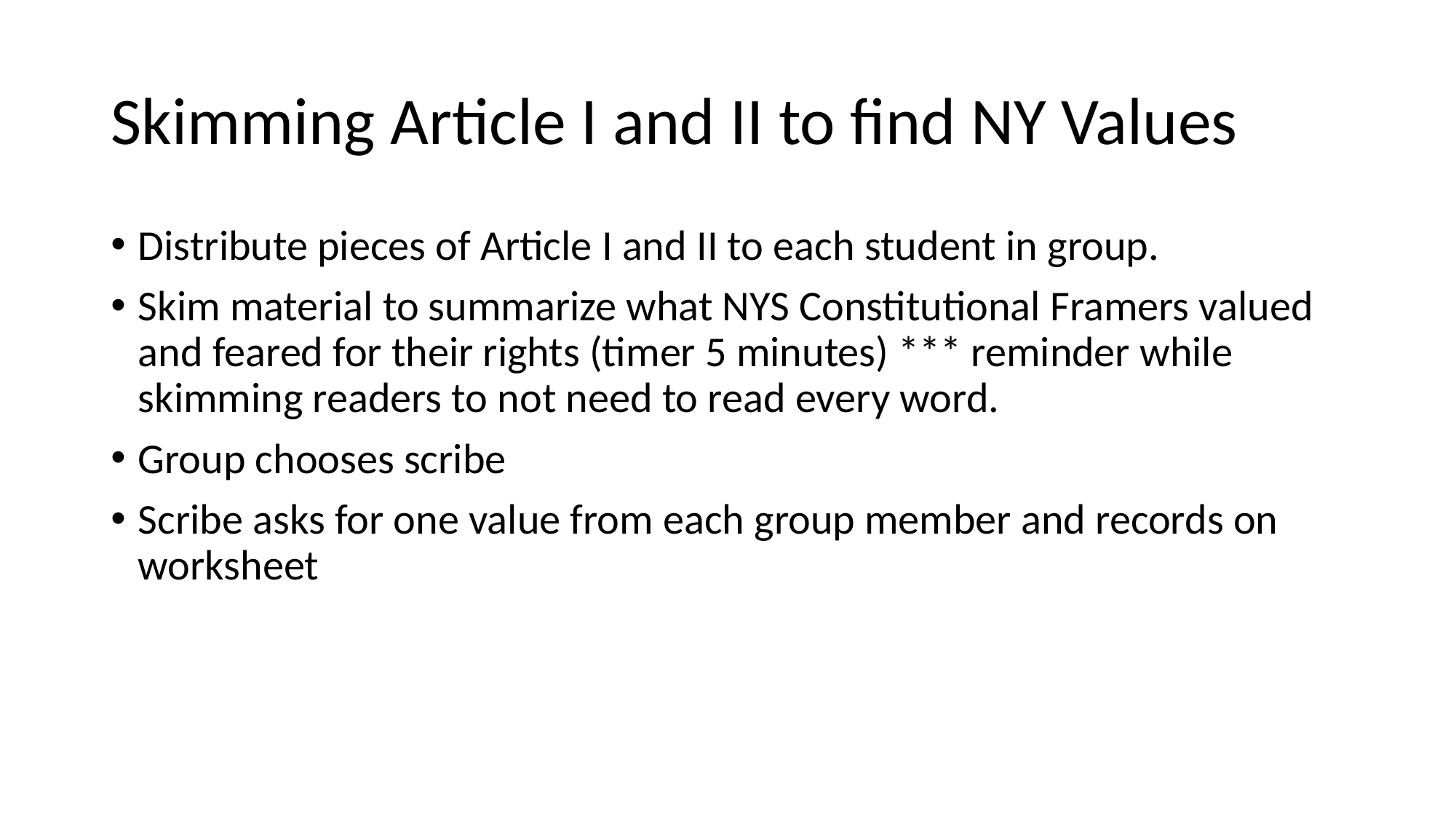

# Skimming Article I and II to find NY Values
Distribute pieces of Article I and II to each student in group.
Skim material to summarize what NYS Constitutional Framers valued and feared for their rights (timer 5 minutes) *** reminder while skimming readers to not need to read every word.
Group chooses scribe
Scribe asks for one value from each group member and records on worksheet